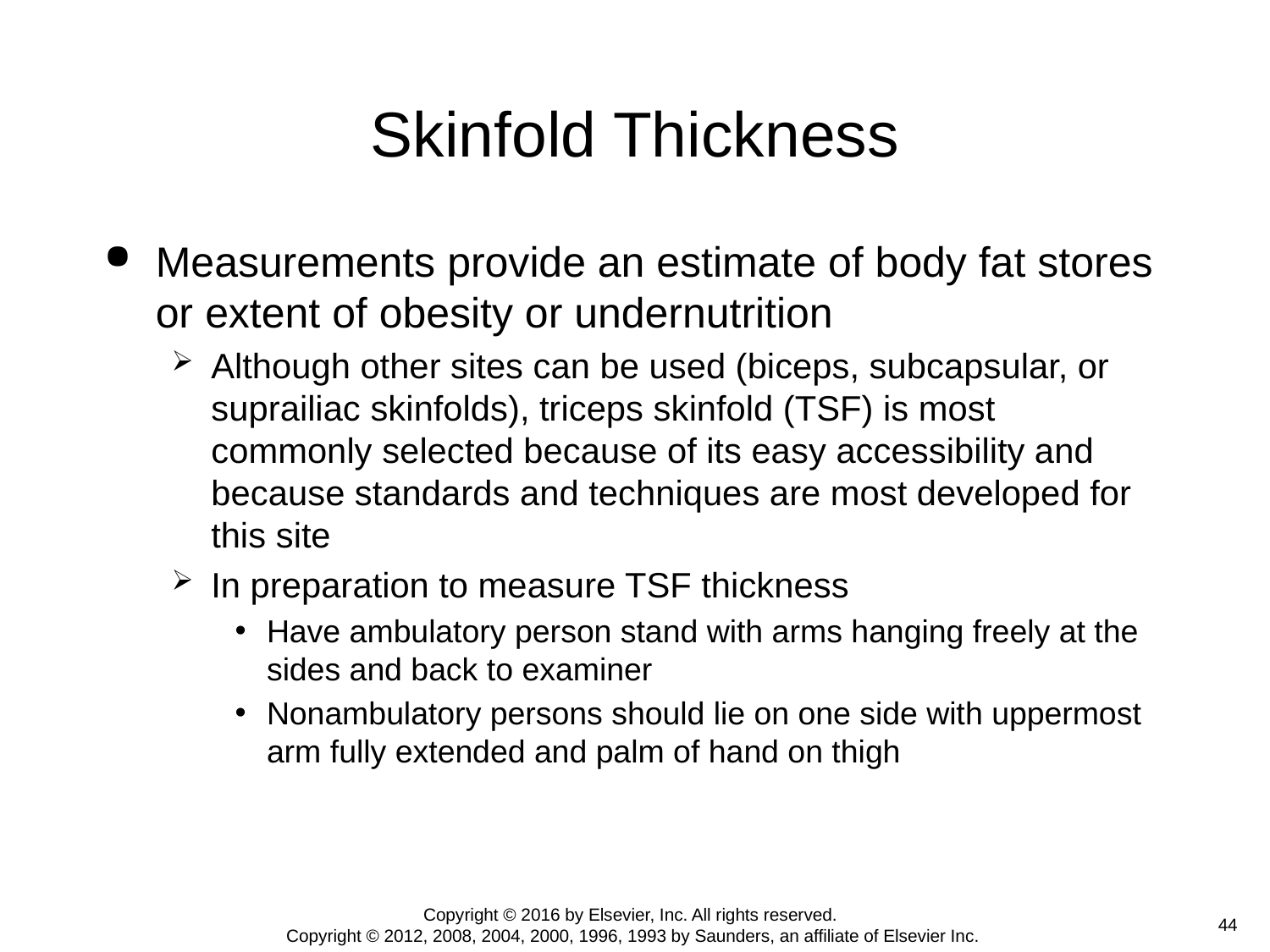

# Skinfold Thickness
Measurements provide an estimate of body fat stores or extent of obesity or undernutrition
Although other sites can be used (biceps, subcapsular, or suprailiac skinfolds), triceps skinfold (TSF) is most commonly selected because of its easy accessibility and because standards and techniques are most developed for this site
In preparation to measure TSF thickness
Have ambulatory person stand with arms hanging freely at the sides and back to examiner
Nonambulatory persons should lie on one side with uppermost arm fully extended and palm of hand on thigh
Copyright © 2016 by Elsevier, Inc. All rights reserved.
Copyright © 2012, 2008, 2004, 2000, 1996, 1993 by Saunders, an affiliate of Elsevier Inc.
 44